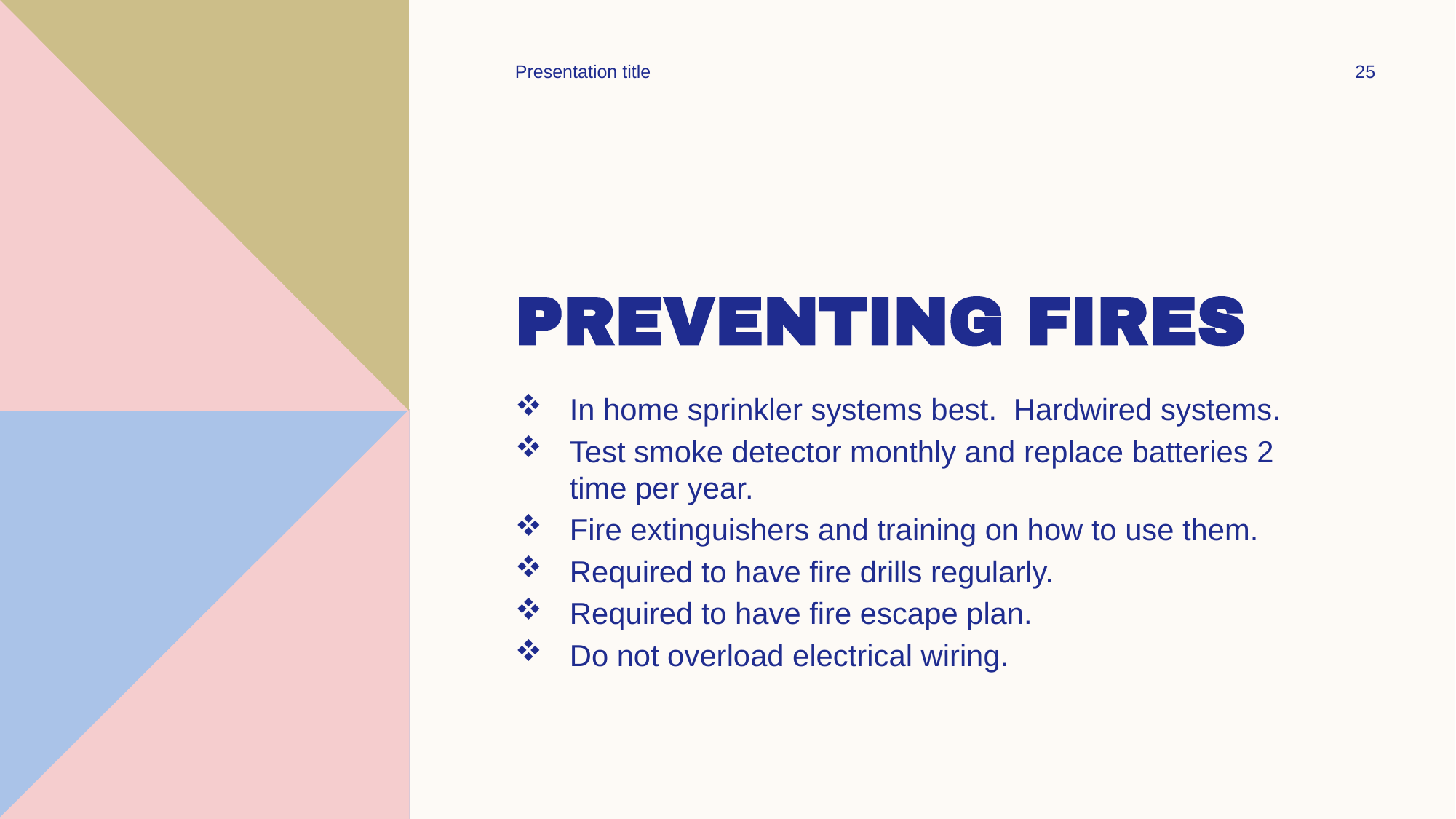

Presentation title
25
# Preventing Fires
In home sprinkler systems best.  Hardwired systems.
Test smoke detector monthly and replace batteries 2 time per year.
Fire extinguishers and training on how to use them.
Required to have fire drills regularly.
Required to have fire escape plan.
Do not overload electrical wiring.